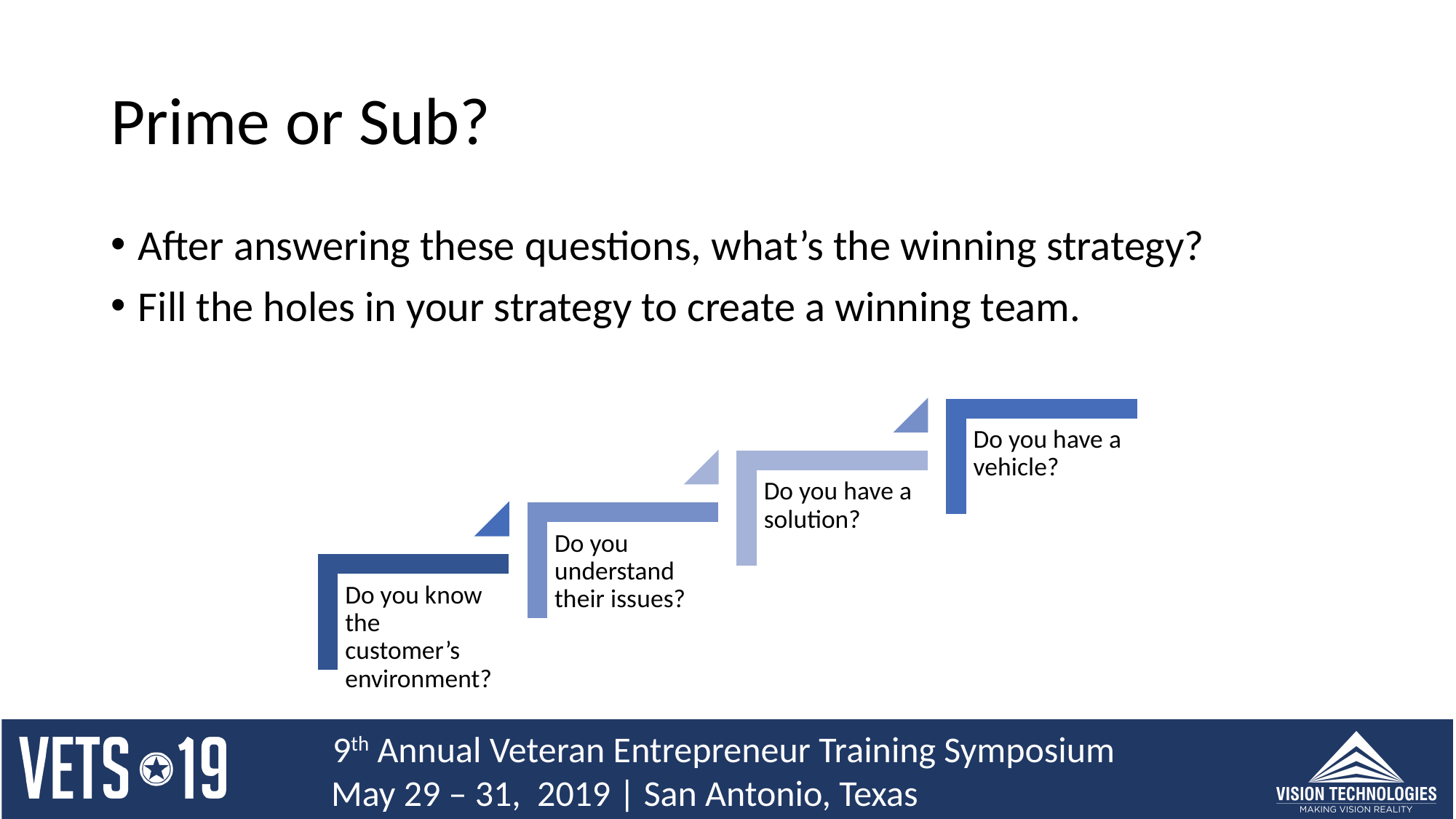

# Prime or Sub?
After answering these questions, what’s the winning strategy?
Fill the holes in your strategy to create a winning team.
Do you know the customer’s environment?
Do you understand their issues?
Do you have a solution?
Do you have a vehicle?